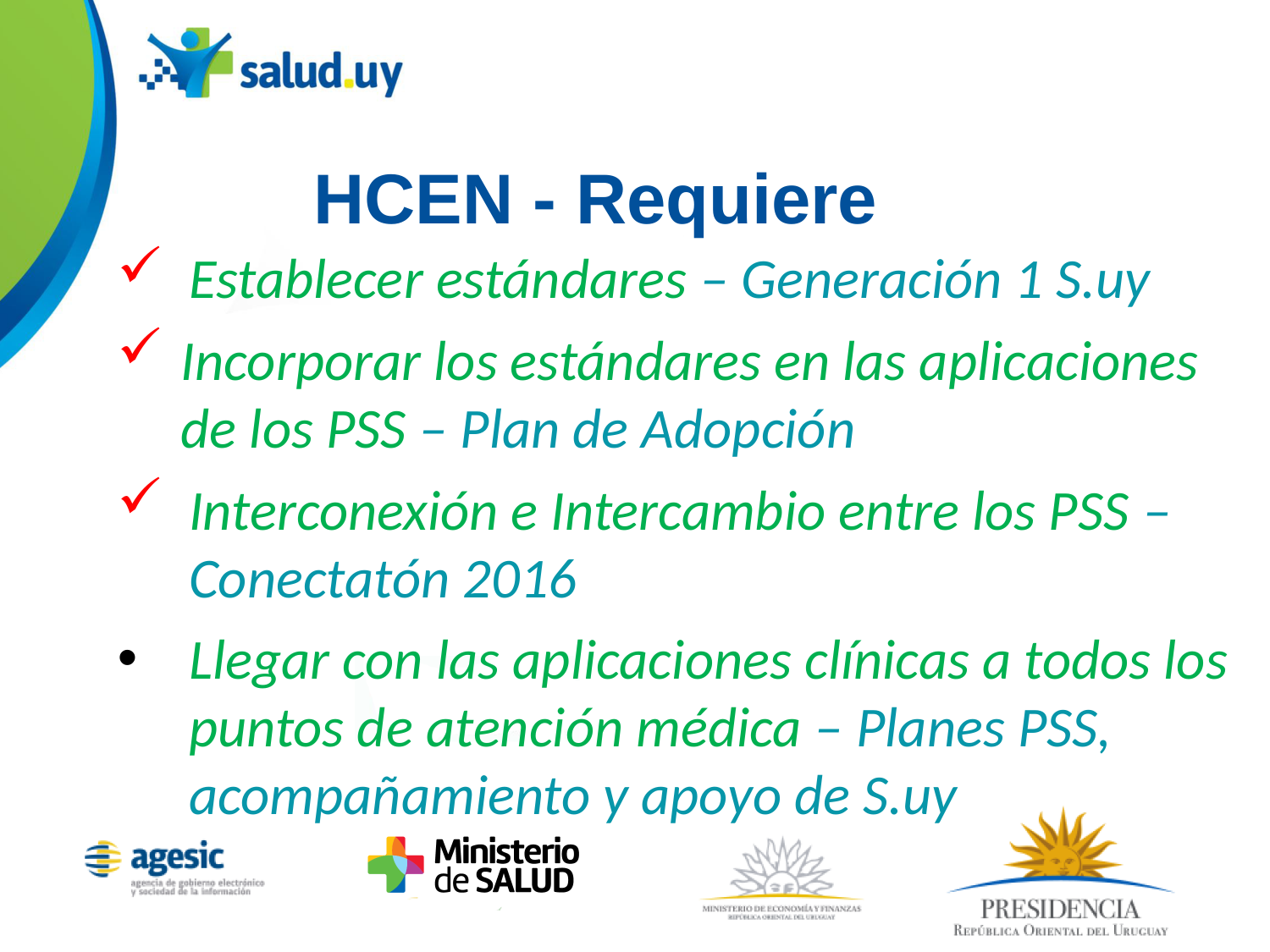

HCEN - Requiere
Establecer estándares – Generación 1 S.uy
Incorporar los estándares en las aplicaciones de los PSS – Plan de Adopción
Interconexión e Intercambio entre los PSS –Conectatón 2016
Llegar con las aplicaciones clínicas a todos los puntos de atención médica – Planes PSS, acompañamiento y apoyo de S.uy